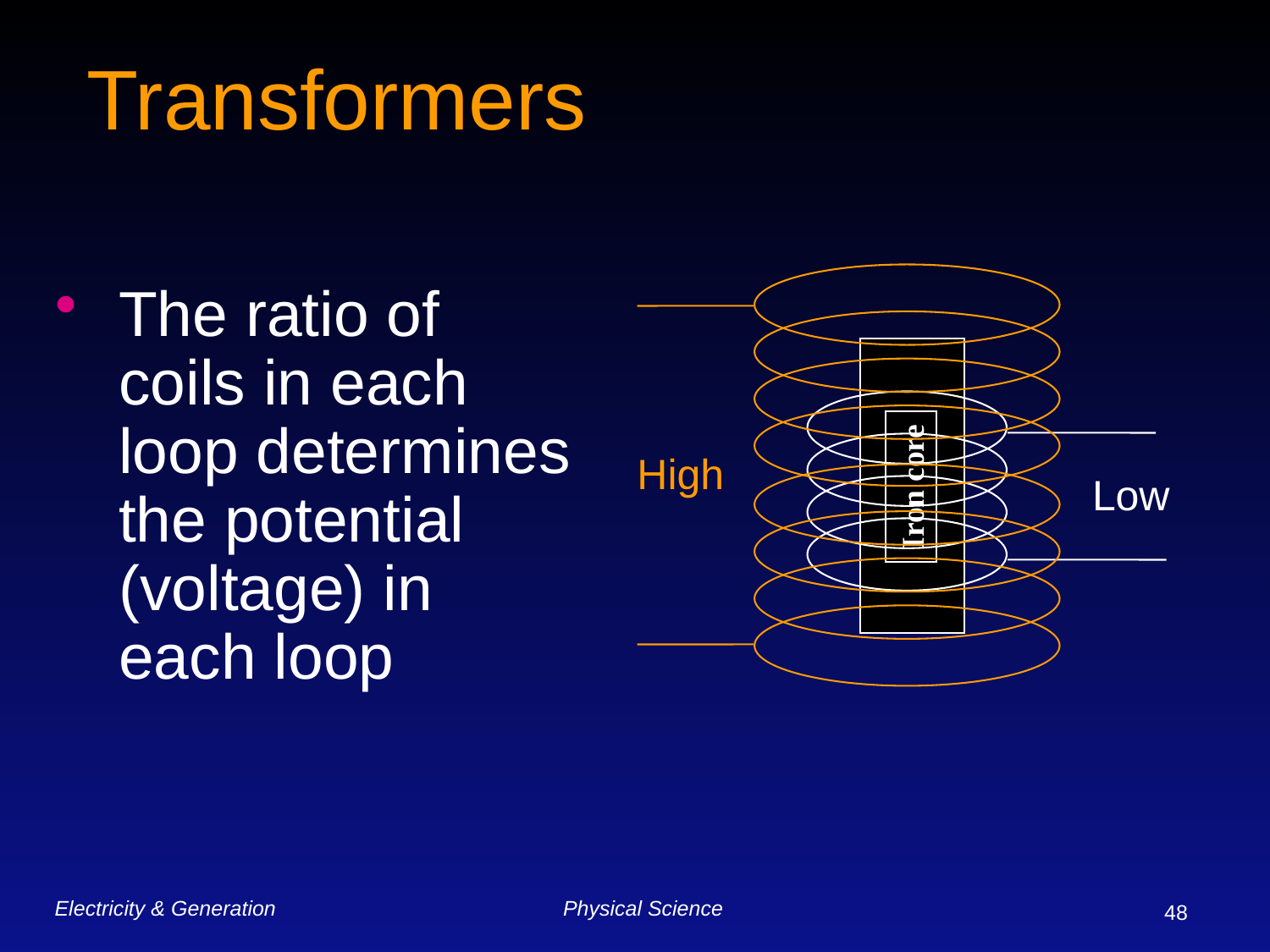

Transformers

Iron core

High
Low
The ratio of coils in each loop determines the potential (voltage) in each loop